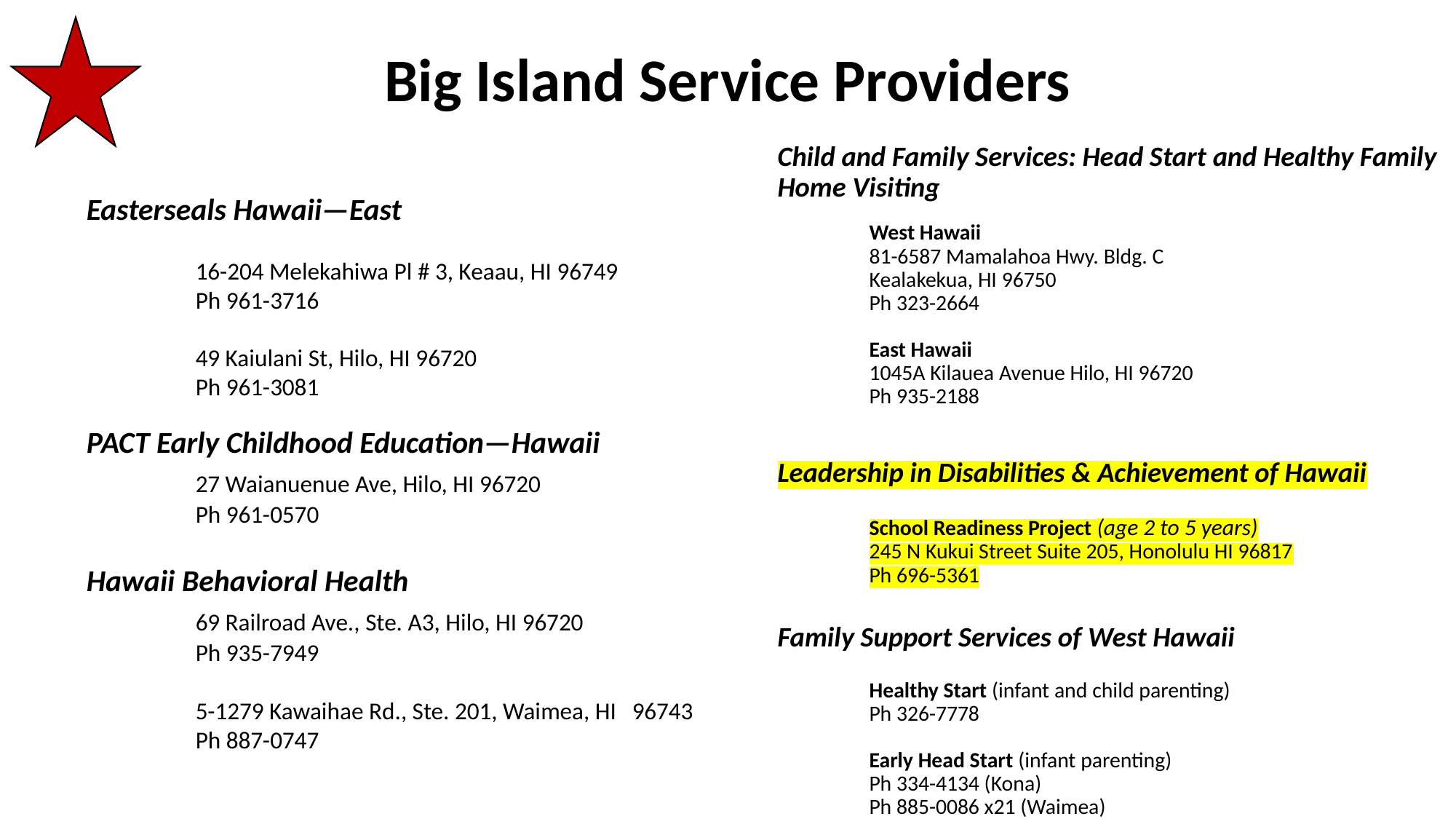

# Big Island Service Providers

Child and Family Services: Head Start and Healthy Family Home Visiting

	West Hawaii
	81-6587 Mamalahoa Hwy. Bldg. C
	Kealakekua, HI 96750
	Ph 323-2664

	East Hawaii
	1045A Kilauea Avenue Hilo, HI 96720
	Ph 935-2188

Leadership in Disabilities & Achievement of Hawaii

	School Readiness Project (age 2 to 5 years)
	245 N Kukui Street Suite 205, Honolulu HI 96817
	Ph 696-5361

Family Support Services of West Hawaii

	Healthy Start (infant and child parenting)
	Ph 326-7778

	Early Head Start (infant parenting)
	Ph 334-4134 (Kona)
	Ph 885-0086 x21 (Waimea)

Easterseals Hawaii—East

	16-204 Melekahiwa Pl # 3, Keaau, HI 96749
	Ph 961-3716

	49 Kaiulani St, Hilo, HI 96720
	Ph 961-3081

PACT Early Childhood Education—Hawaii
	27 Waianuenue Ave, Hilo, HI 96720
	Ph 961-0570
Hawaii Behavioral Health
	69 Railroad Ave., Ste. A3, Hilo, HI 96720
	Ph 935-7949

	5-1279 Kawaihae Rd., Ste. 201, Waimea, HI 	96743
	Ph 887-0747